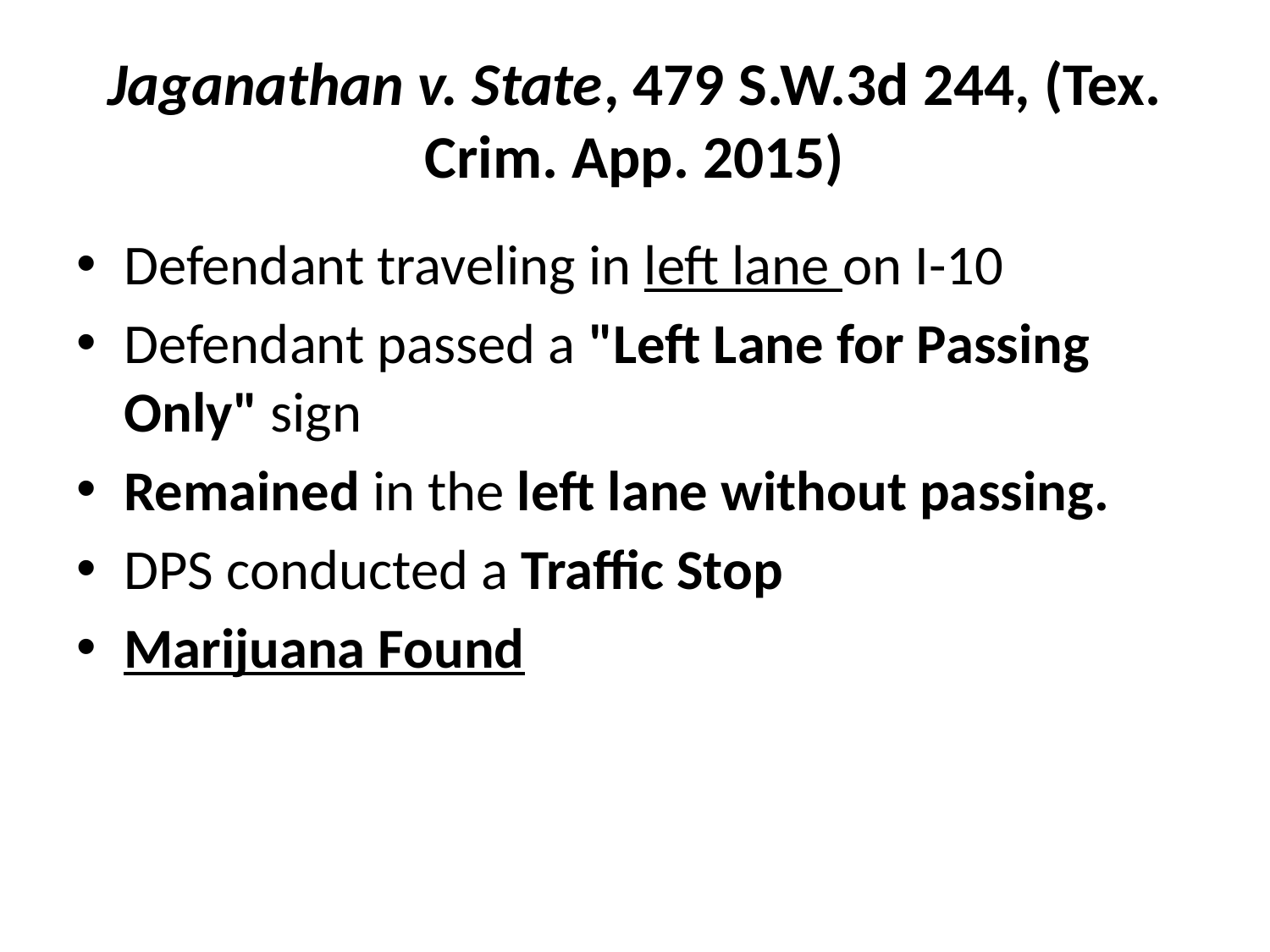

# Jaganathan v. State, 479 S.W.3d 244, (Tex. Crim. App. 2015)
Defendant traveling in left lane on I-10
Defendant passed a "Left Lane for Passing Only" sign
Remained in the left lane without passing.
DPS conducted a Traffic Stop
Marijuana Found